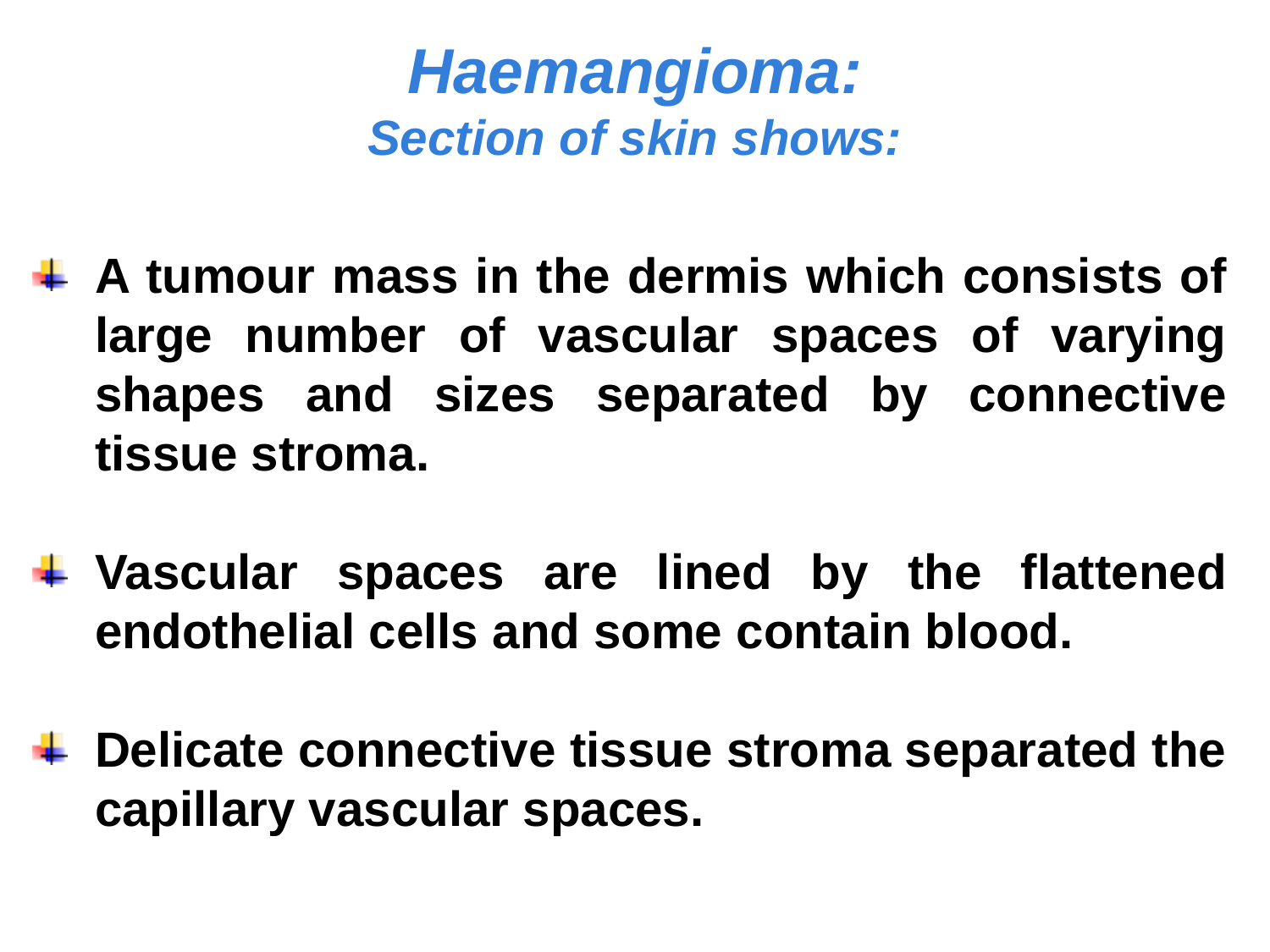

# Haemangioma: Section of skin shows:
A tumour mass in the dermis which consists of large number of vascular spaces of varying shapes and sizes separated by connective tissue stroma.

Vascular spaces are lined by the flattened endothelial cells and some contain blood.

Delicate connective tissue stroma separated the capillary vascular spaces.